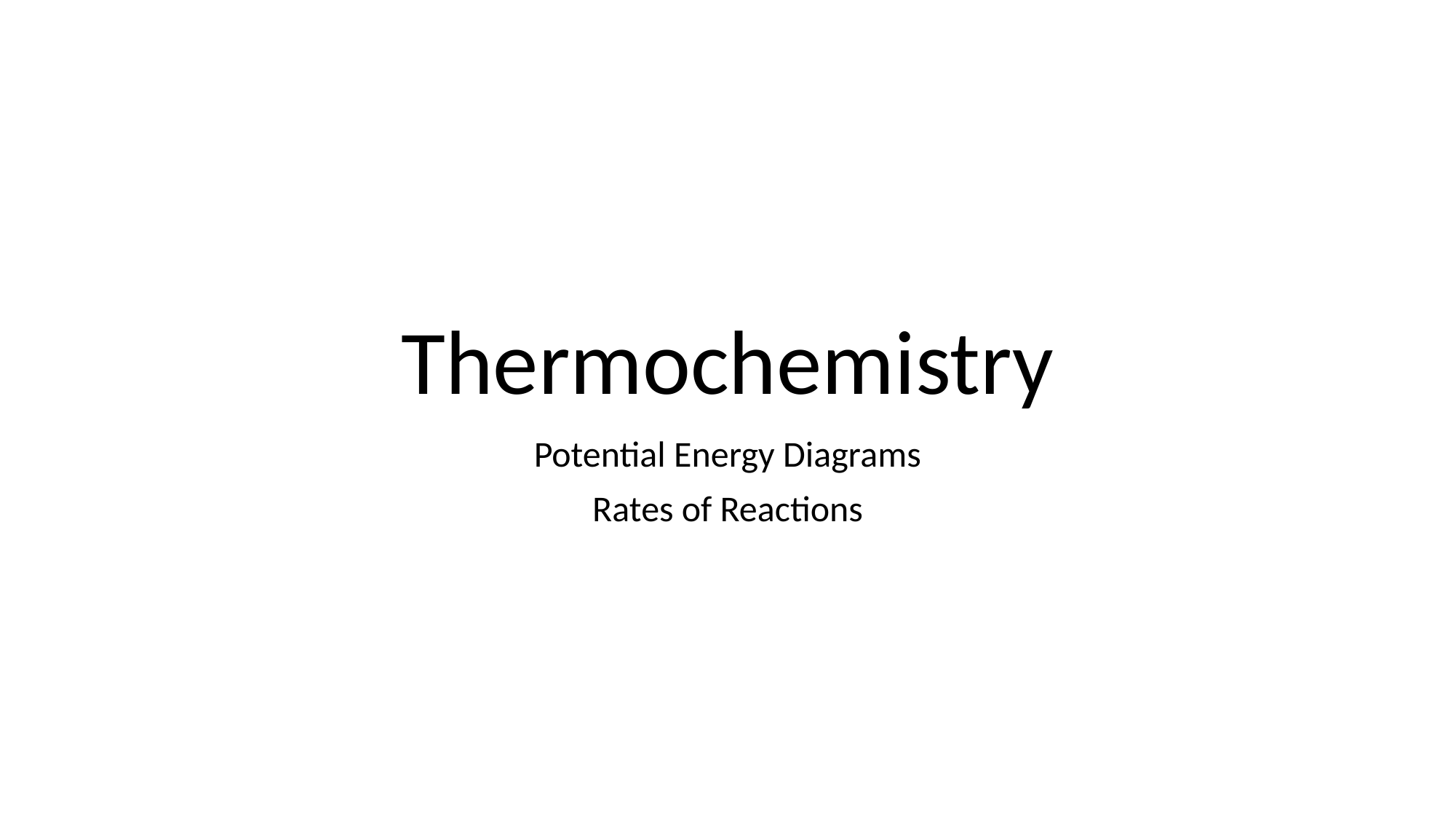

# Thermochemistry
Potential Energy Diagrams
Rates of Reactions